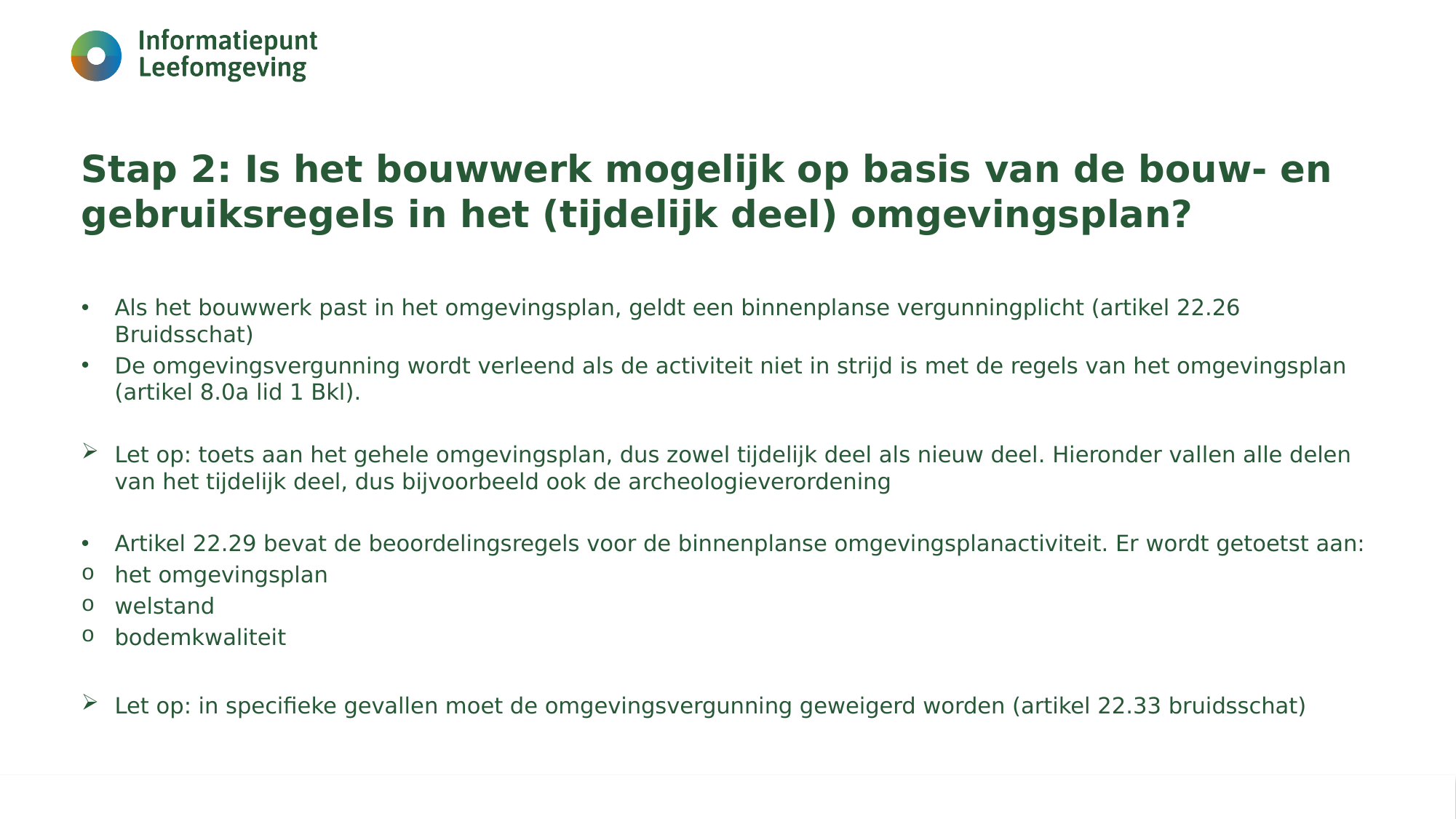

# Stap 2: Is het bouwwerk mogelijk op basis van de bouw- en gebruiksregels in het (tijdelijk deel) omgevingsplan?
Als het bouwwerk past in het omgevingsplan, geldt een binnenplanse vergunningplicht (artikel 22.26 Bruidsschat)
De omgevingsvergunning wordt verleend als de activiteit niet in strijd is met de regels van het omgevingsplan (artikel 8.0a lid 1 Bkl).

Let op: toets aan het gehele omgevingsplan, dus zowel tijdelijk deel als nieuw deel. Hieronder vallen alle delen van het tijdelijk deel, dus bijvoorbeeld ook de archeologieverordening

Artikel 22.29 bevat de beoordelingsregels voor de binnenplanse omgevingsplanactiviteit. Er wordt getoetst aan:
het omgevingsplan
welstand
bodemkwaliteit

Let op: in specifieke gevallen moet de omgevingsvergunning geweigerd worden (artikel 22.33 bruidsschat)